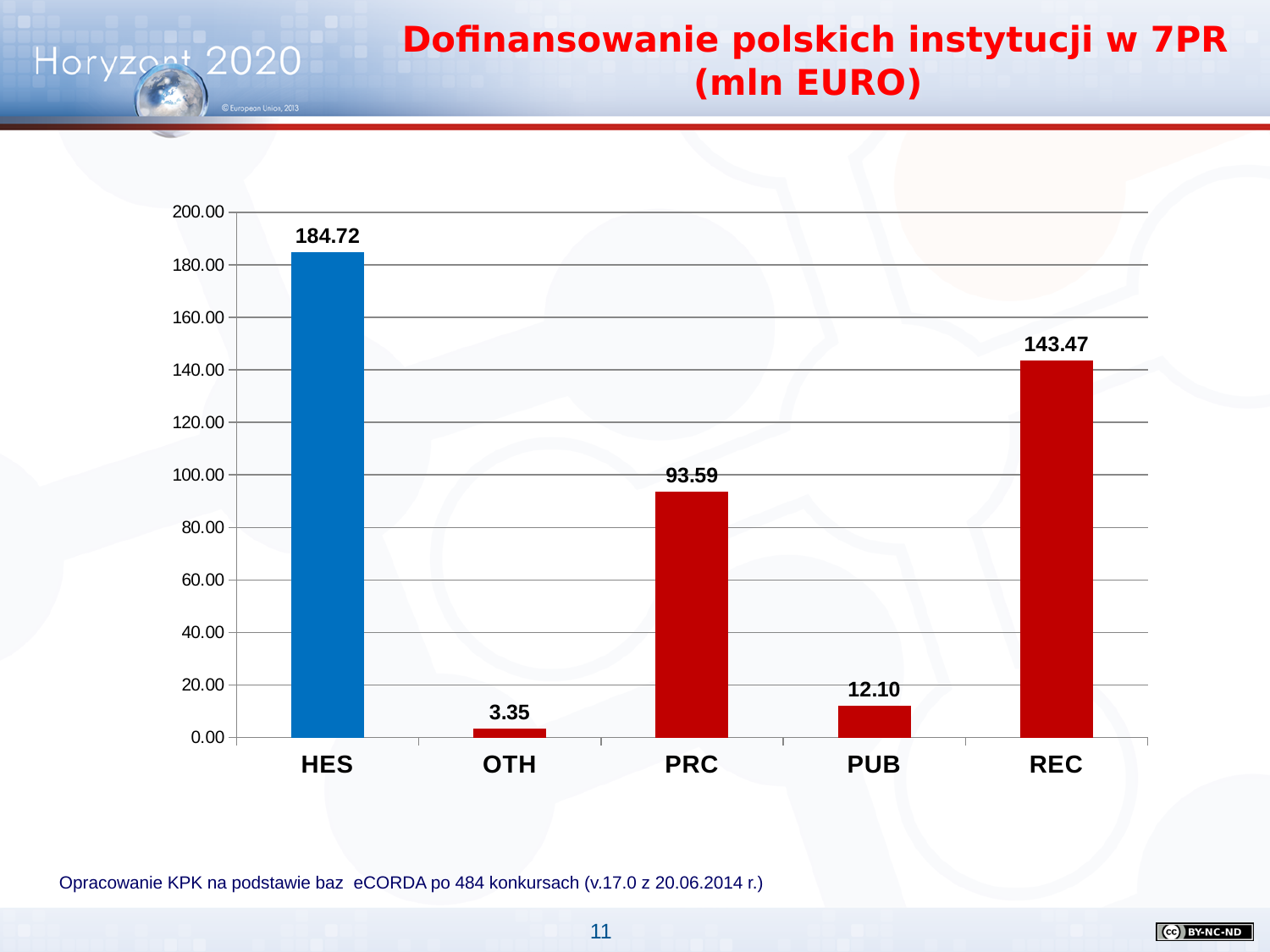

Dofinansowanie polskich instytucji w 7PR
(mln EURO)

### Chart

| Category | Dofinansowanie w mln EURO |
|---|---|
| HES | 184.71802917999995 |
| OTH | 3.3547688399999998 |
| PRC | 93.5910011 |
| PUB | 12.103075570000001 |
| REC | 143.46914142000006 |
Opracowanie KPK na podstawie baz  eCORDA po 484 konkursach (v.17.0 z 20.06.2014 r.)